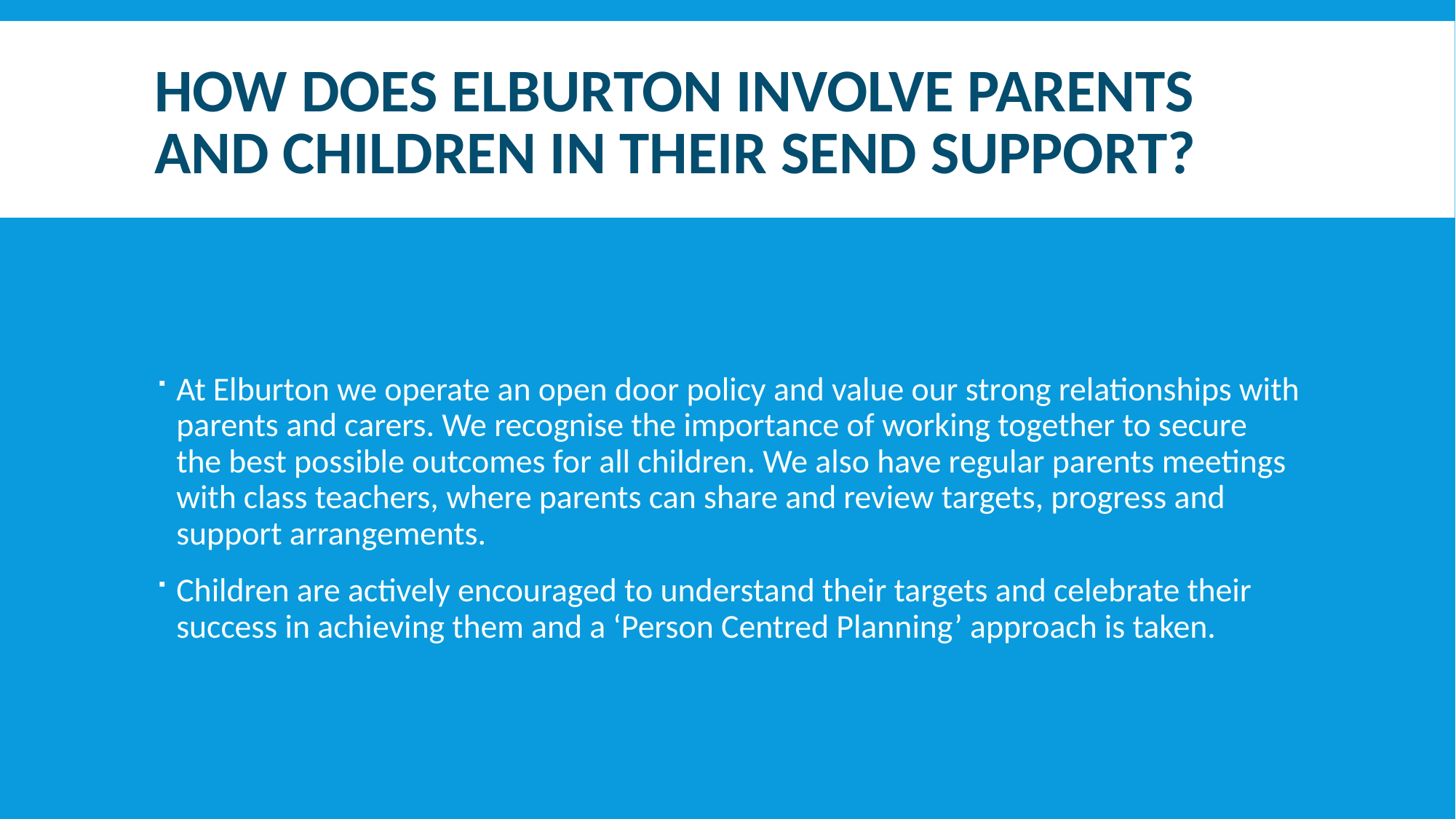

# How does elburton involve parents and children in their SENd support?
At Elburton we operate an open door policy and value our strong relationships with parents and carers. We recognise the importance of working together to secure the best possible outcomes for all children. We also have regular parents meetings with class teachers, where parents can share and review targets, progress and support arrangements.
Children are actively encouraged to understand their targets and celebrate their success in achieving them and a ‘Person Centred Planning’ approach is taken.